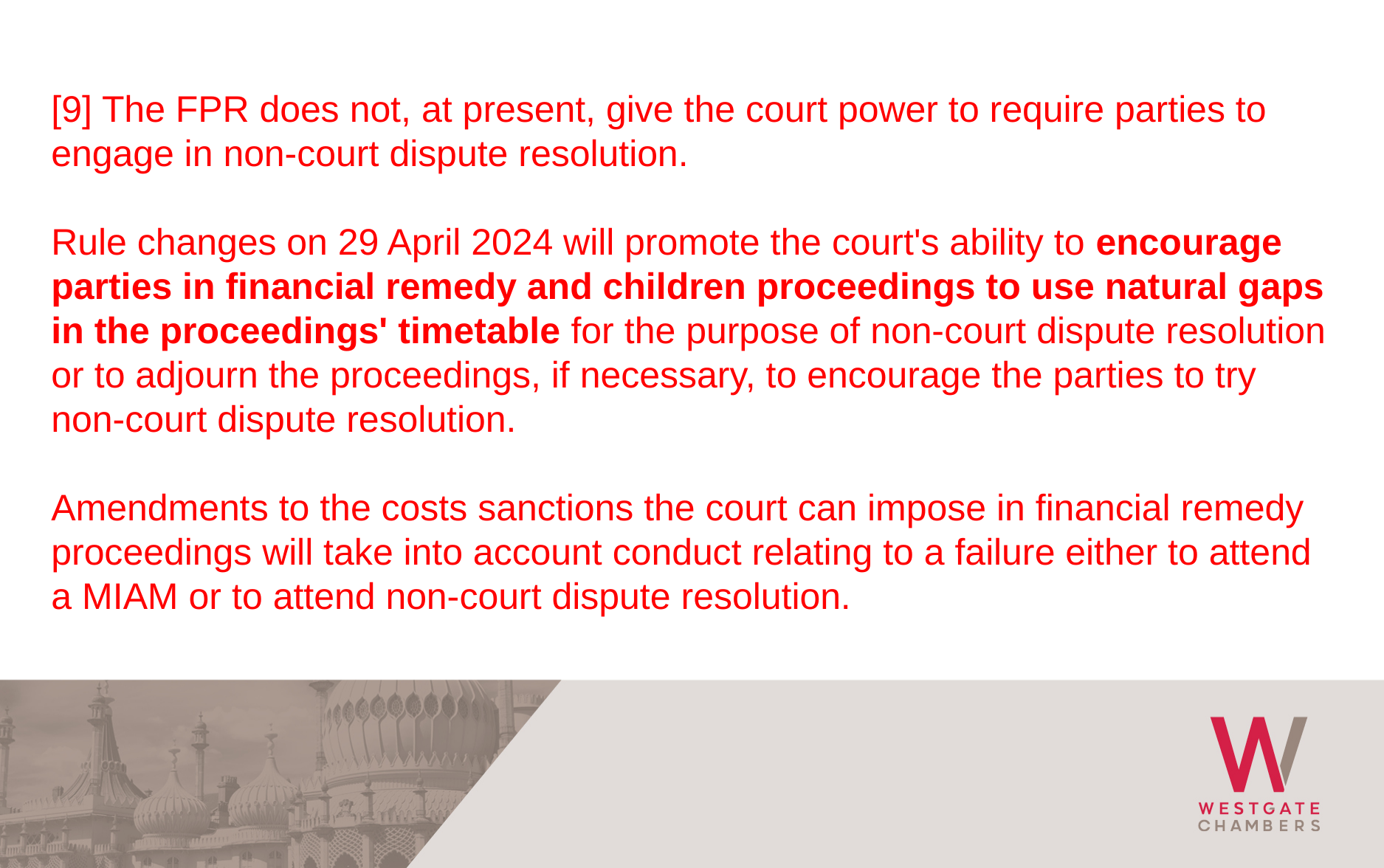

[9] The FPR does not, at present, give the court power to require parties to engage in non-court dispute resolution.

Rule changes on 29 April 2024 will promote the court's ability to encourage parties in financial remedy and children proceedings to use natural gaps in the proceedings' timetable for the purpose of non-court dispute resolution or to adjourn the proceedings, if necessary, to encourage the parties to try non-court dispute resolution.

Amendments to the costs sanctions the court can impose in financial remedy proceedings will take into account conduct relating to a failure either to attend a MIAM or to attend non-court dispute resolution.